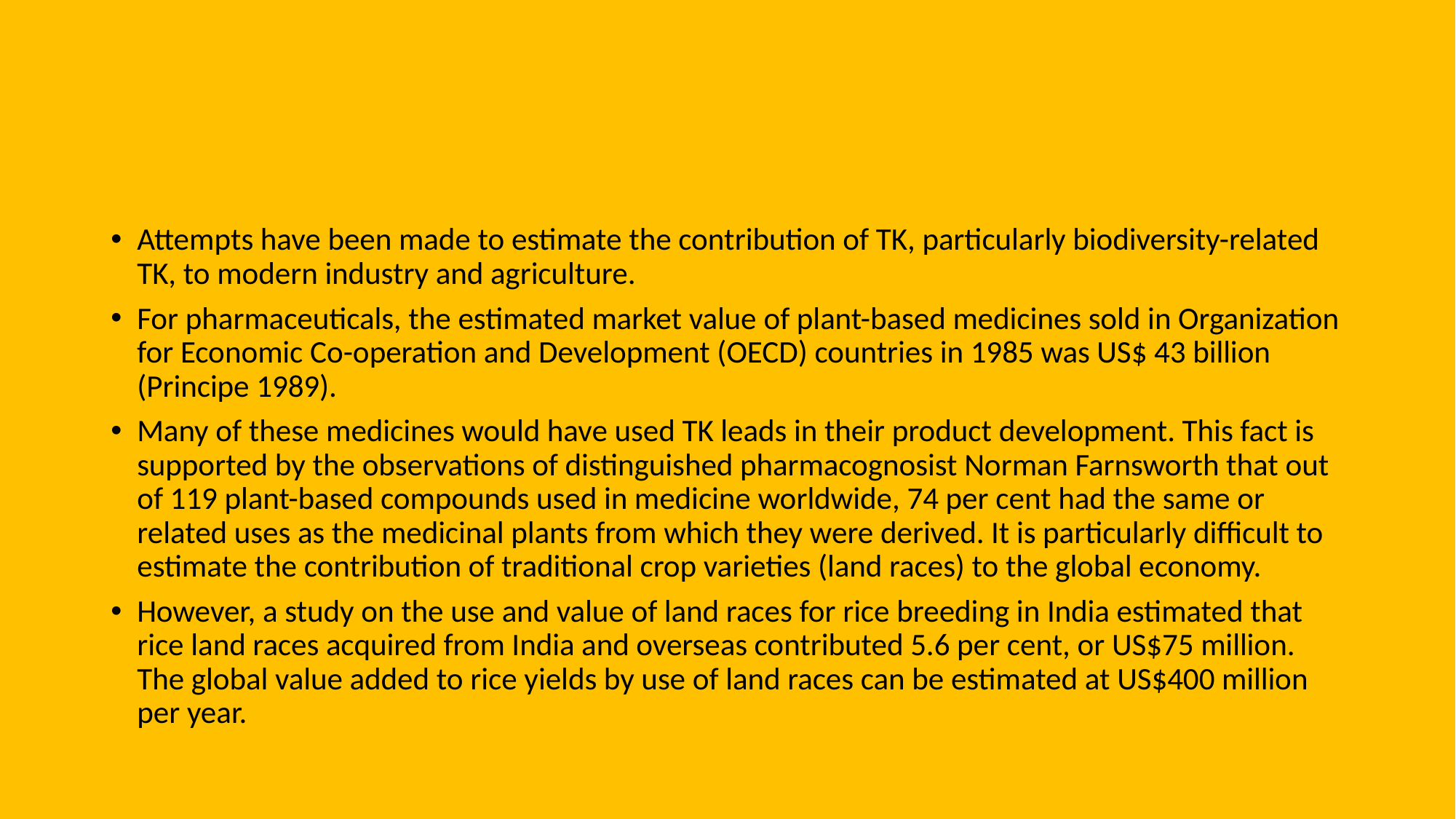

#
Attempts have been made to estimate the contribution of TK, particularly biodiversity-related TK, to modern industry and agriculture.
For pharmaceuticals, the estimated market value of plant-based medicines sold in Organization for Economic Co-operation and Development (OECD) countries in 1985 was US$ 43 billion (Principe 1989).
Many of these medicines would have used TK leads in their product development. This fact is supported by the observations of distinguished pharmacognosist Norman Farnsworth that out of 119 plant-based compounds used in medicine worldwide, 74 per cent had the same or related uses as the medicinal plants from which they were derived. It is particularly difficult to estimate the contribution of traditional crop varieties (land races) to the global economy.
However, a study on the use and value of land races for rice breeding in India estimated that rice land races acquired from India and overseas contributed 5.6 per cent, or US$75 million. The global value added to rice yields by use of land races can be estimated at US$400 million per year.